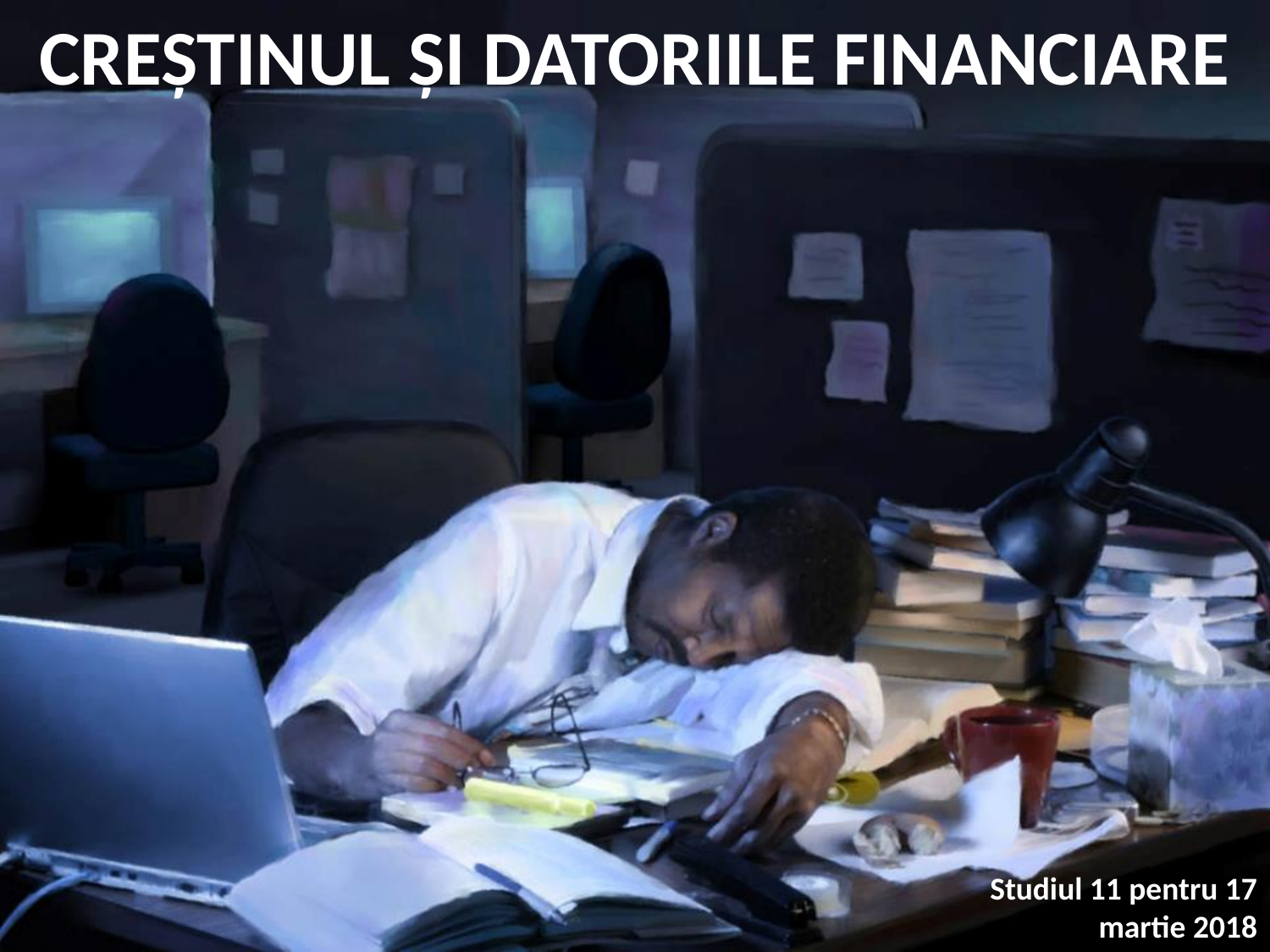

CREŞTINUL ŞI DATORIILE FINANCIARE
Studiul 11 pentru 17 martie 2018